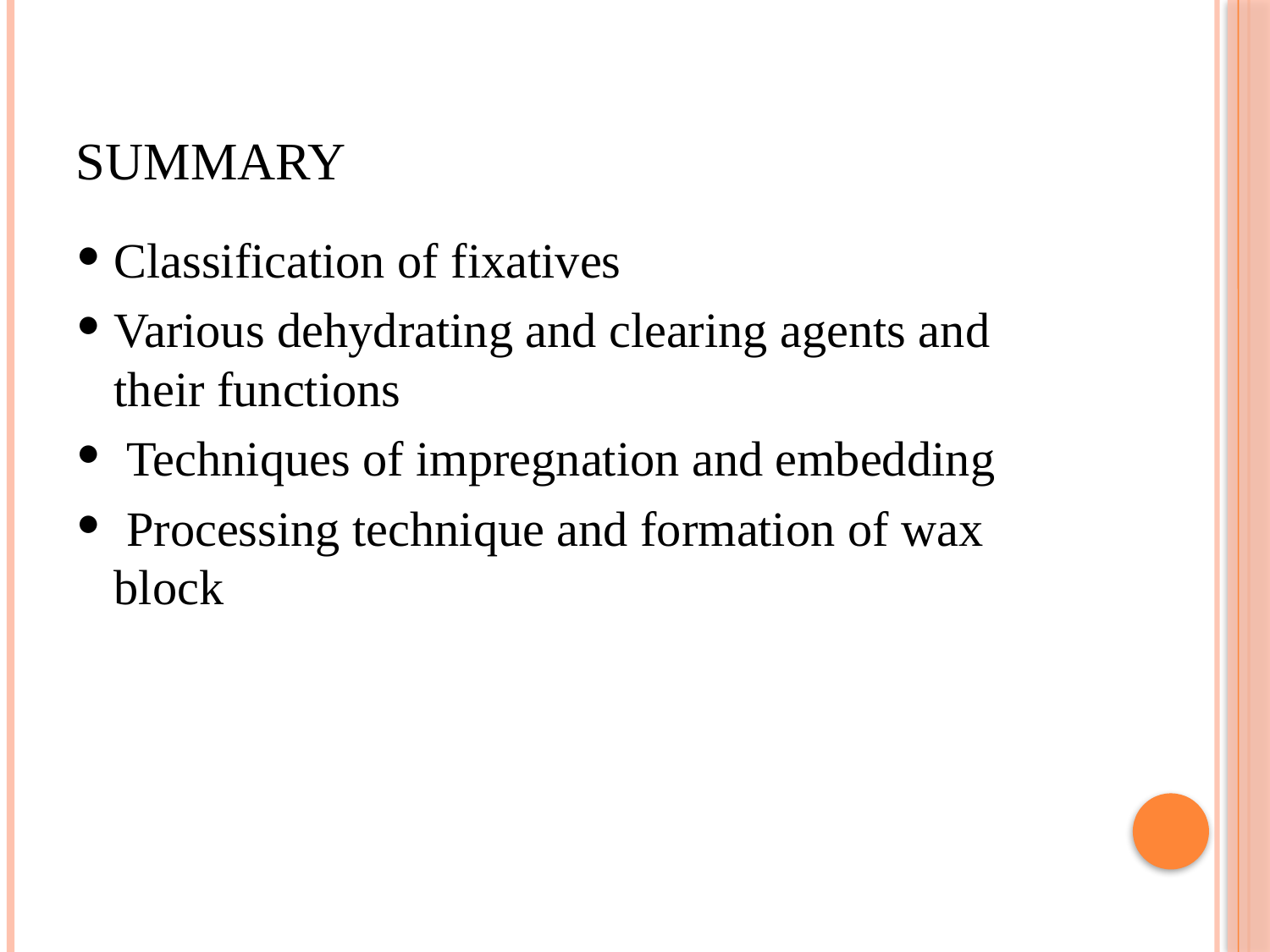

# Summary
Classification of fixatives
Various dehydrating and clearing agents and their functions
 Techniques of impregnation and embedding
 Processing technique and formation of wax block